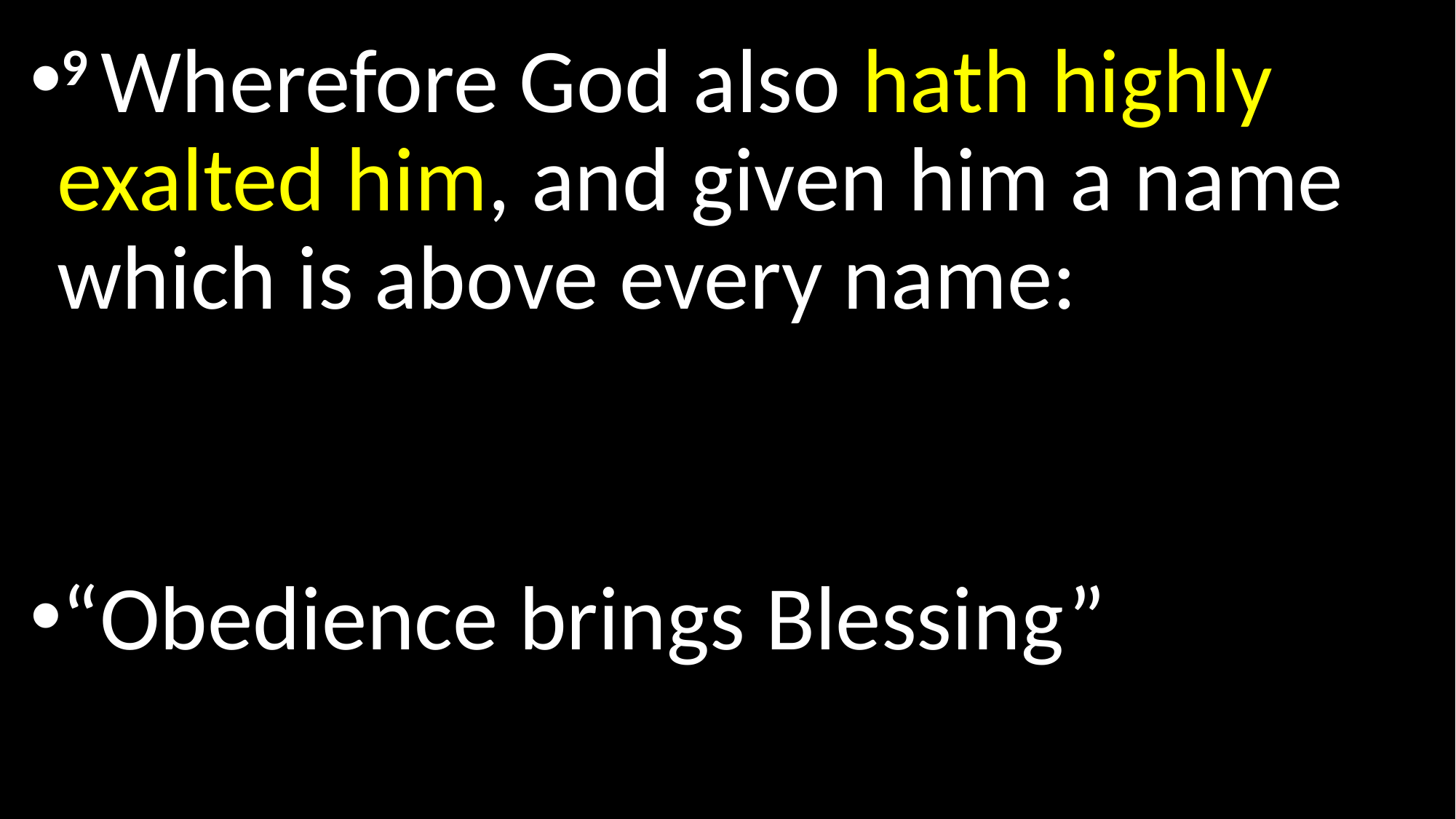

9 Wherefore God also hath highly exalted him, and given him a name which is above every name:

“Obedience brings Blessing”
#